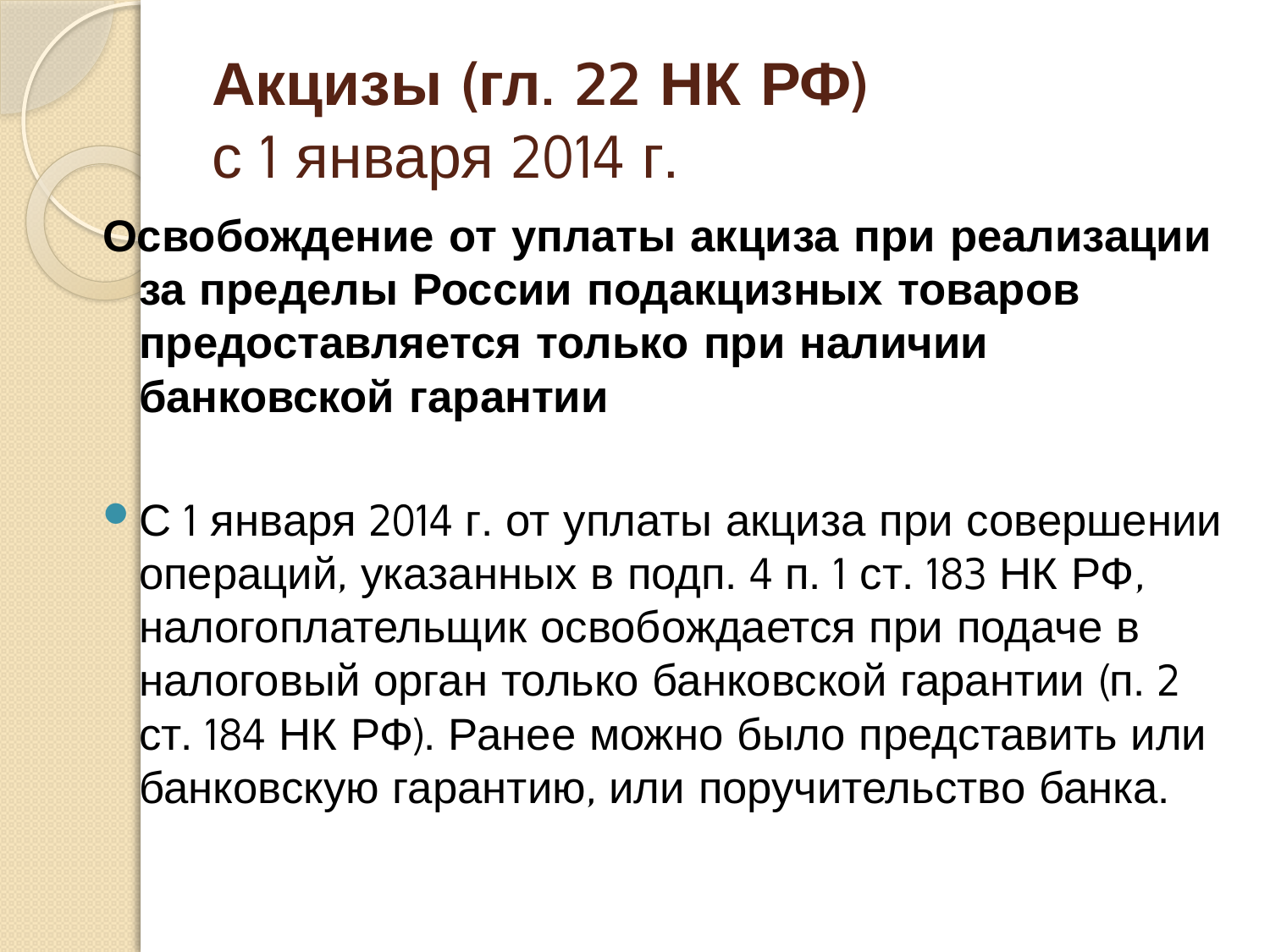

# Акцизы (гл. 22 НК РФ) с 1 января 2014 г.
Освобождение от уплаты акциза при реализации за пределы России подакцизных товаров предоставляется только при наличии банковской гарантии

С 1 января 2014 г. от уплаты акциза при совершении операций, указанных в подп. 4 п. 1 ст. 183 НК РФ, налогоплательщик освобождается при подаче в налоговый орган только банковской гарантии (п. 2 ст. 184 НК РФ). Ранее можно было представить или банковскую гарантию, или поручительство банка.